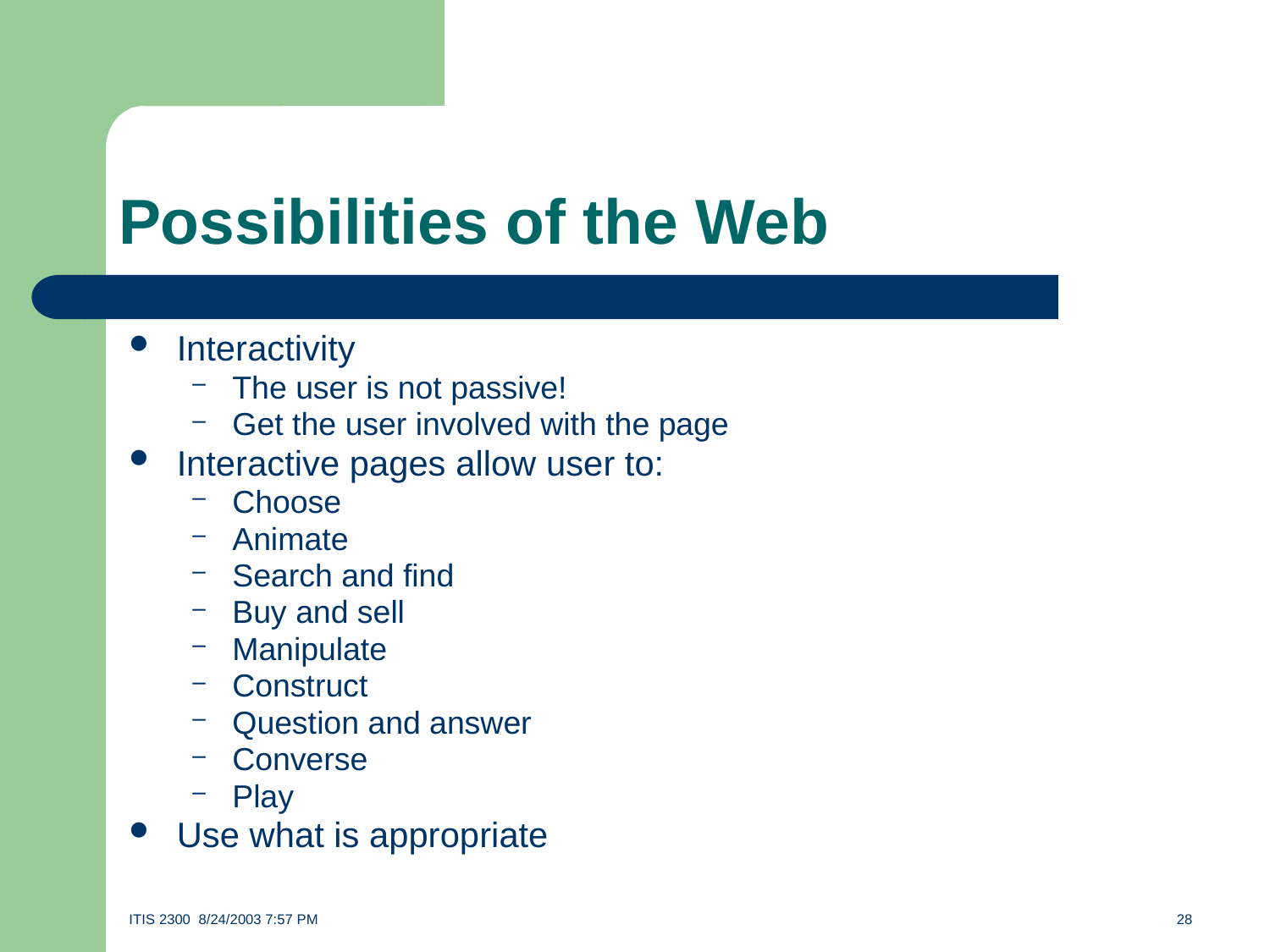

# Possibilities of the Web
Interactivity
The user is not passive!
Get the user involved with the page
Interactive pages allow user to:
Choose
Animate
Search and find
Buy and sell
Manipulate
Construct
Question and answer
Converse
Play
Use what is appropriate

ITIS 2300  8/24/2003 7:57 PM	28